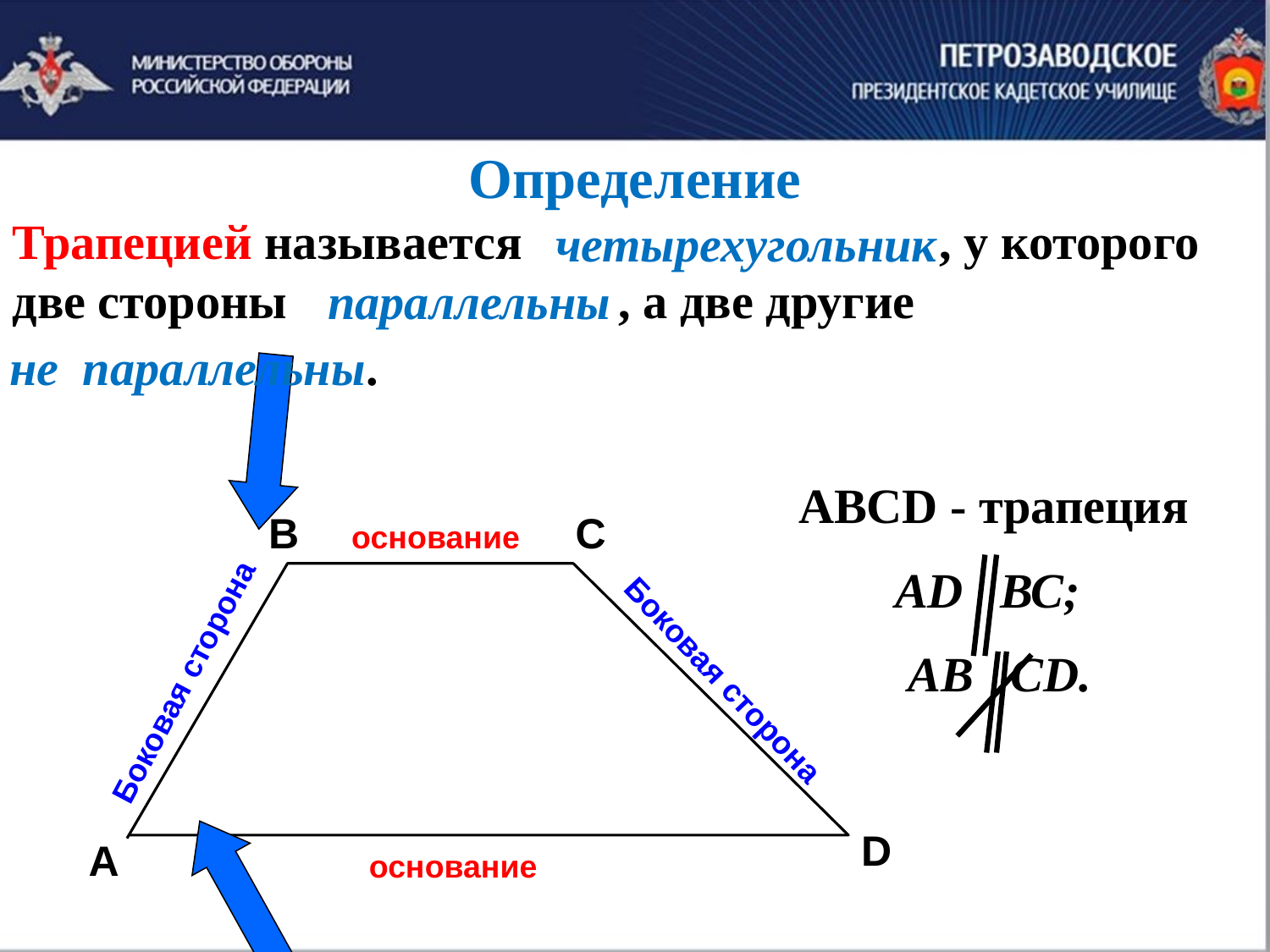

Определение
Трапецией называется                                  , у которого две стороны                           , а две другие
четырехугольник
параллельны
не  параллельны.

ABCD - трапеция
АD   ВС;
АВ   СD.
В
С
основание
основание

Боковая сторона
Боковая сторона
D
A